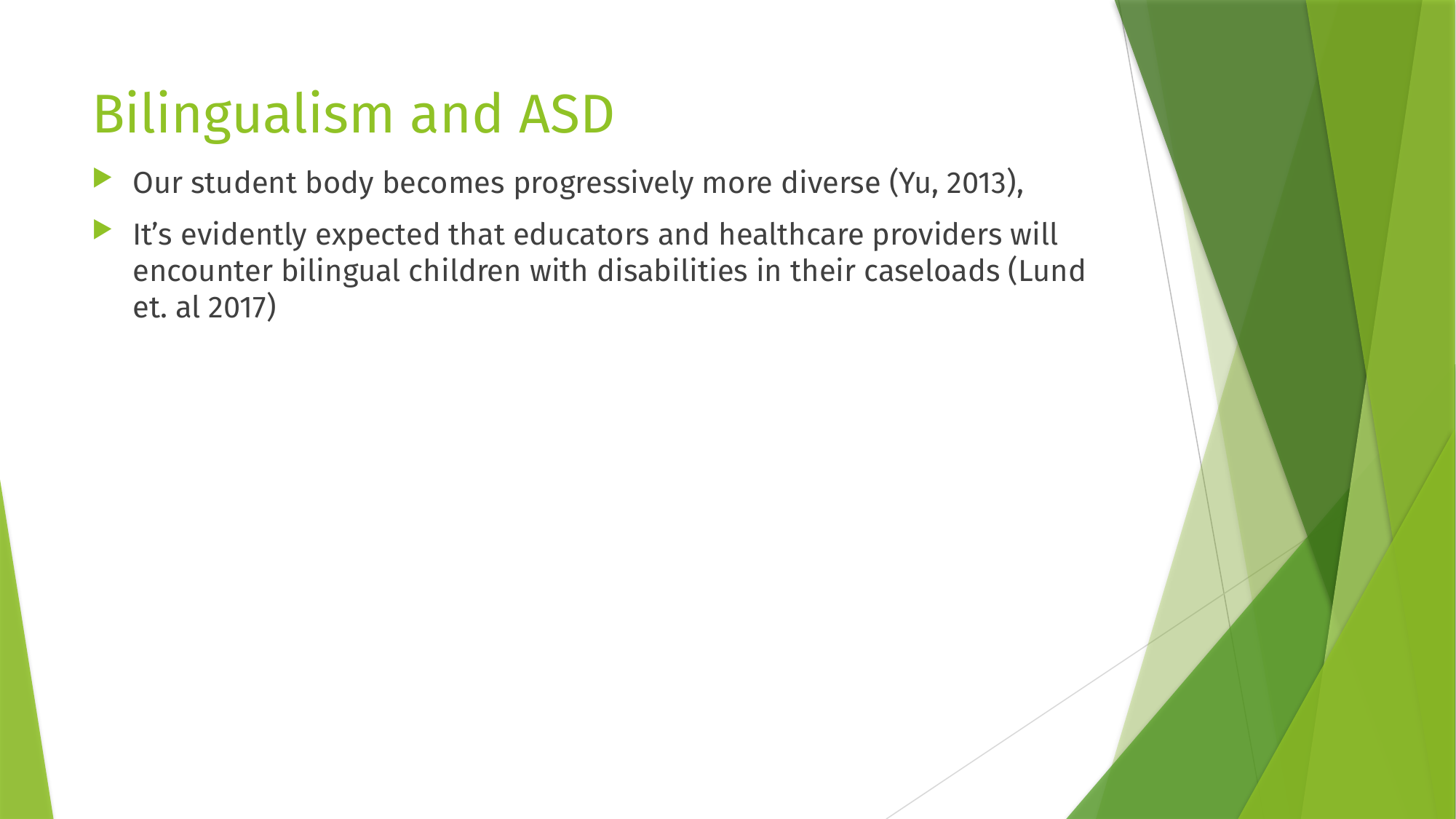

# Bilingualism and ASD
Our student body becomes progressively more diverse (Yu, 2013),
It’s evidently expected that educators and healthcare providers will encounter bilingual children with disabilities in their caseloads (Lund et. al 2017)